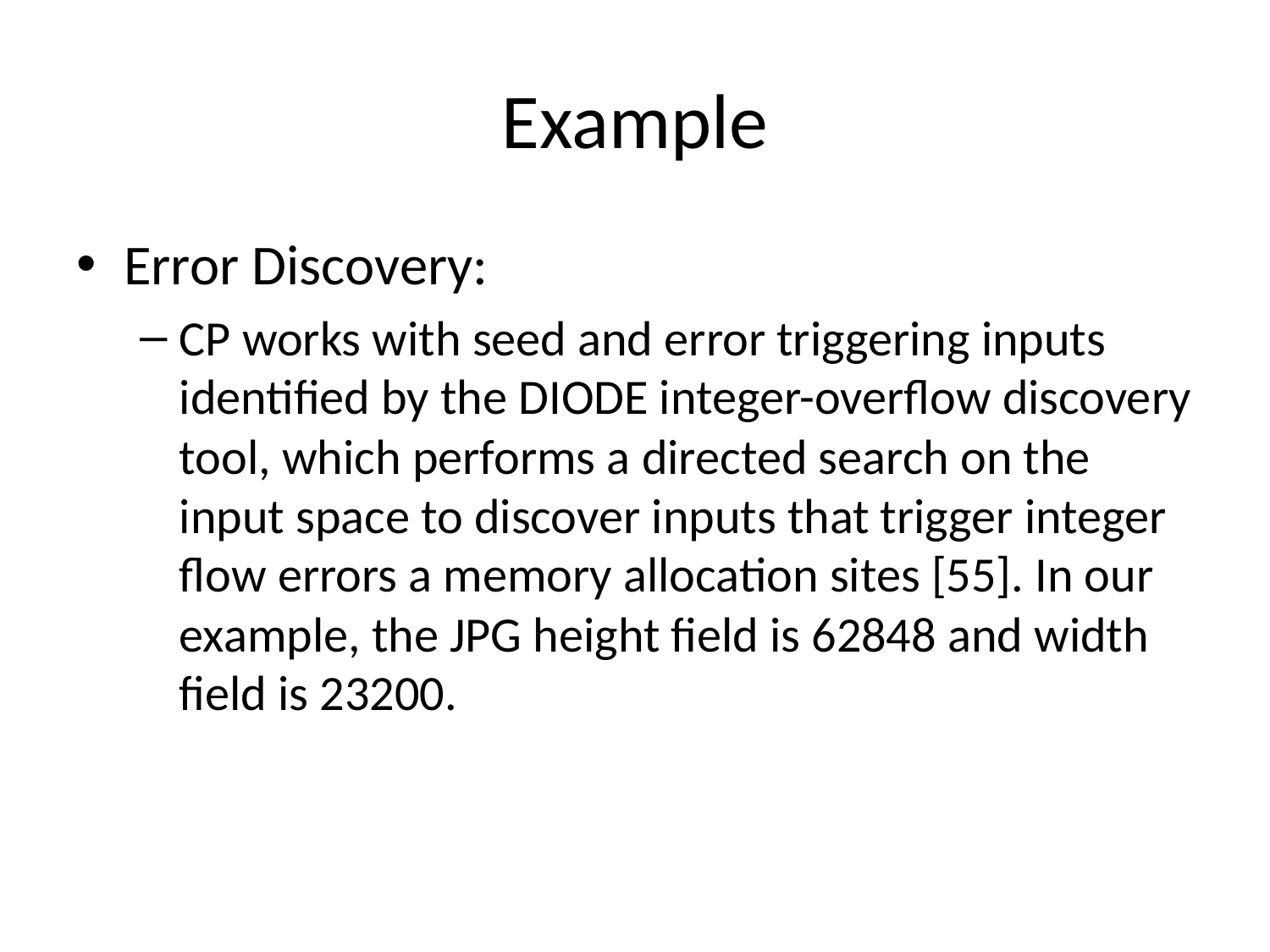

# Example
Error Discovery:
CP works with seed and error triggering inputs identified by the DIODE integer-overflow discovery tool, which performs a directed search on the input space to discover inputs that trigger integer flow errors a memory allocation sites [55]. In our example, the JPG height field is 62848 and width field is 23200.